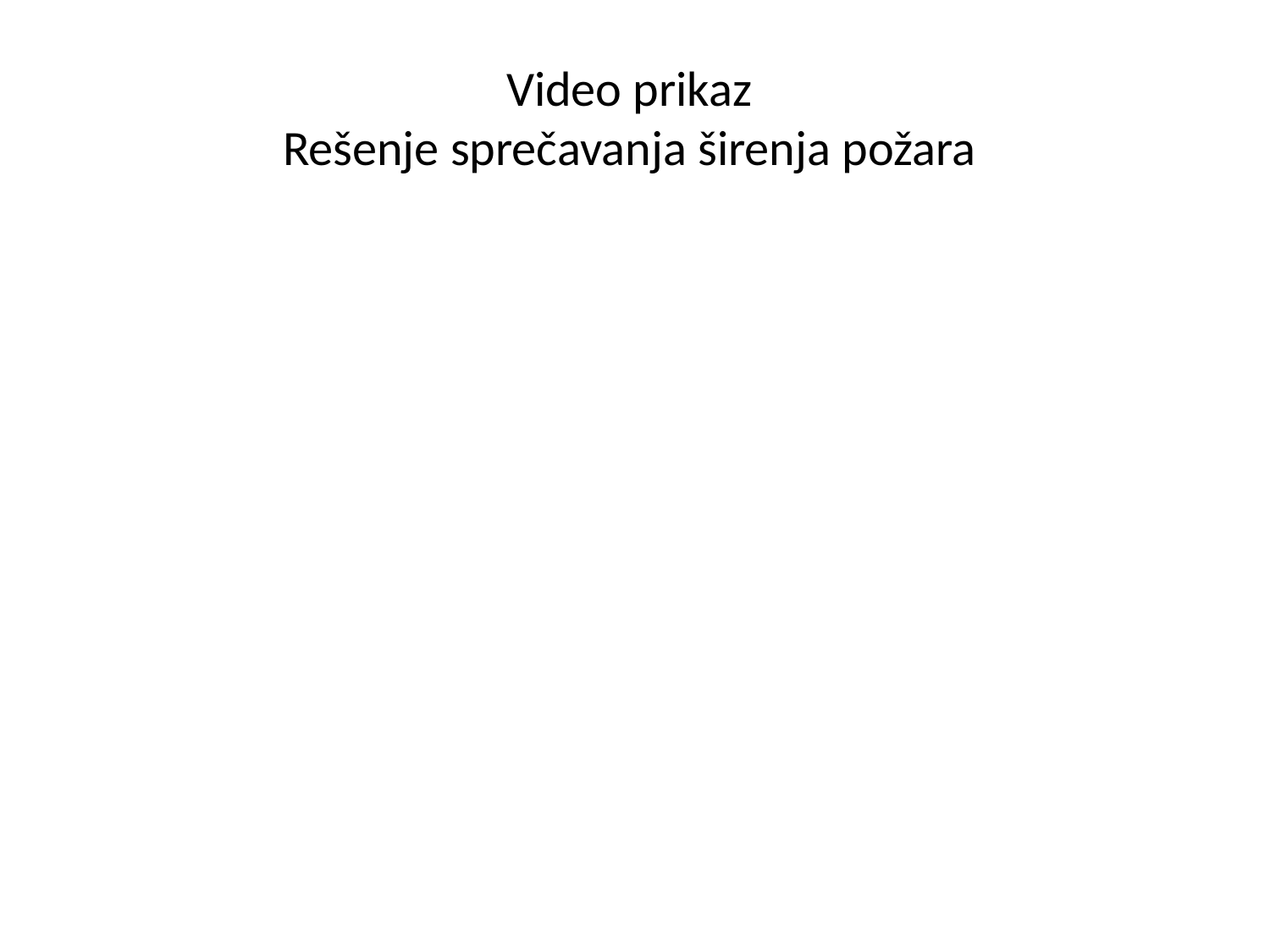

# Video prikaz Rešenje sprečavanja širenja požara